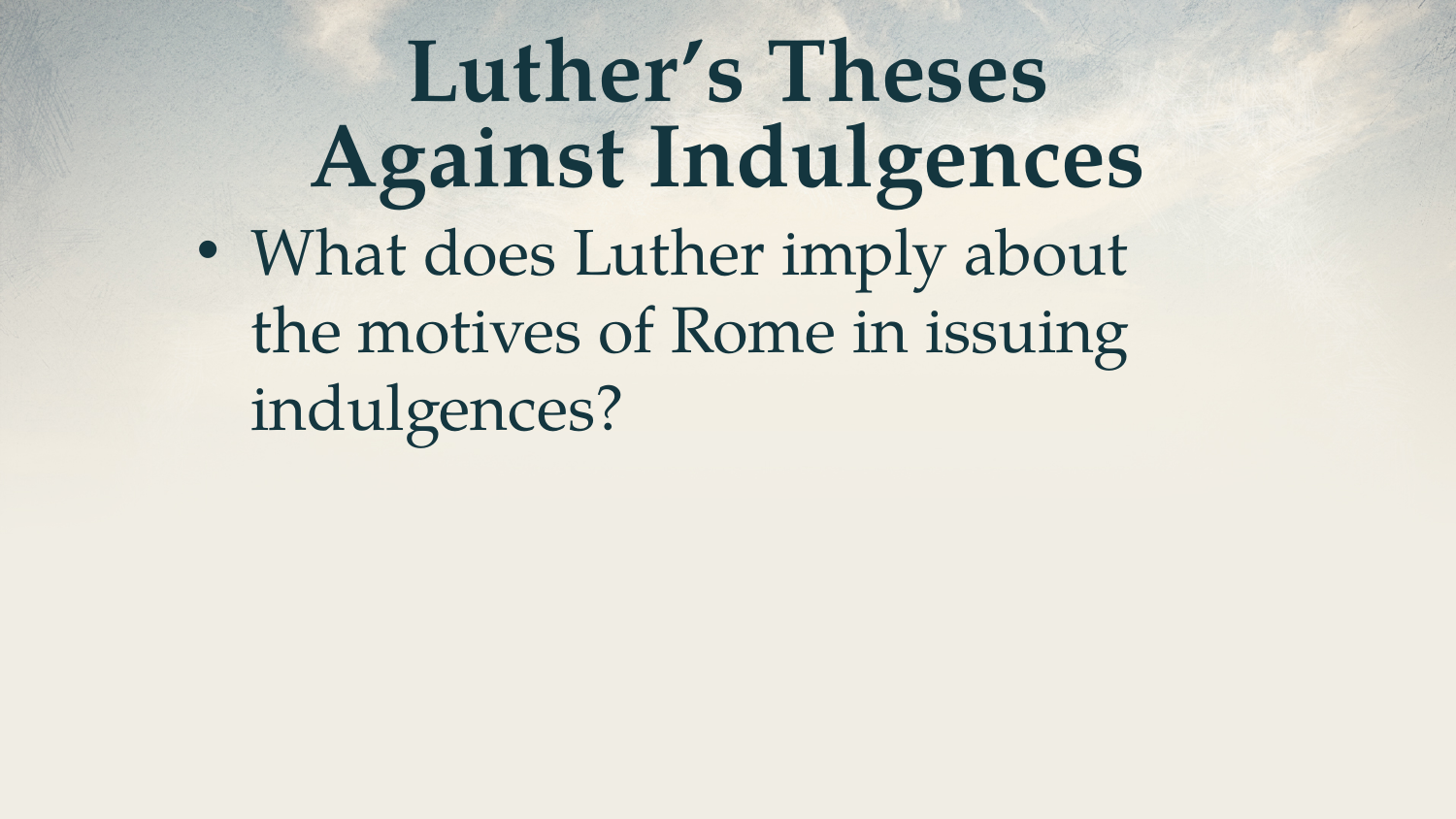

# Luther’s Theses Against Indulgences
What does Luther imply about the motives of Rome in issuing indulgences?